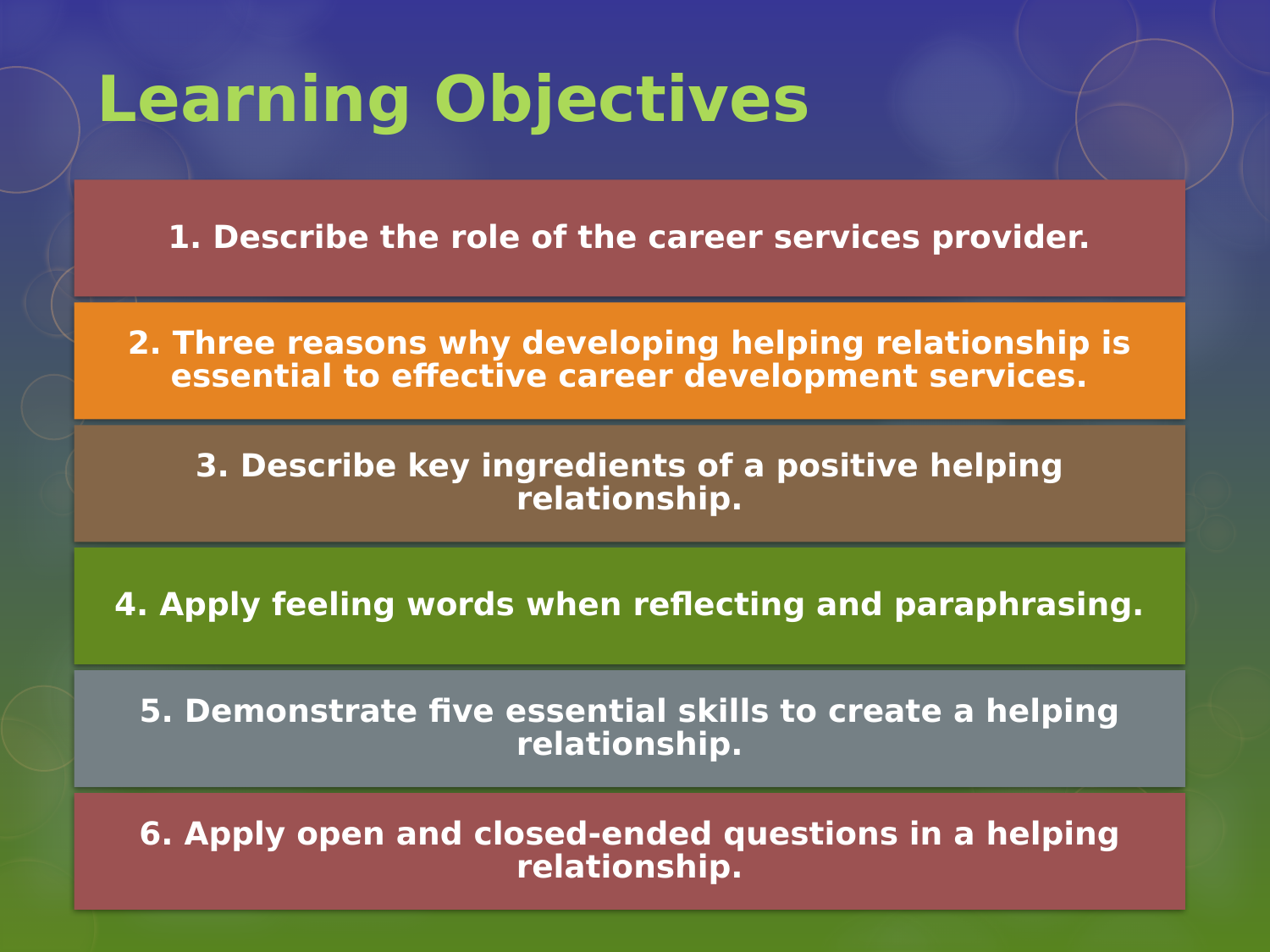

# Learning Objectives
1. Describe the role of the career services provider.
2. Three reasons why developing helping relationship is essential to effective career development services.
3. Describe key ingredients of a positive helping relationship.
4. Apply feeling words when reflecting and paraphrasing.
5. Demonstrate five essential skills to create a helping relationship.
6. Apply open and closed-ended questions in a helping relationship.